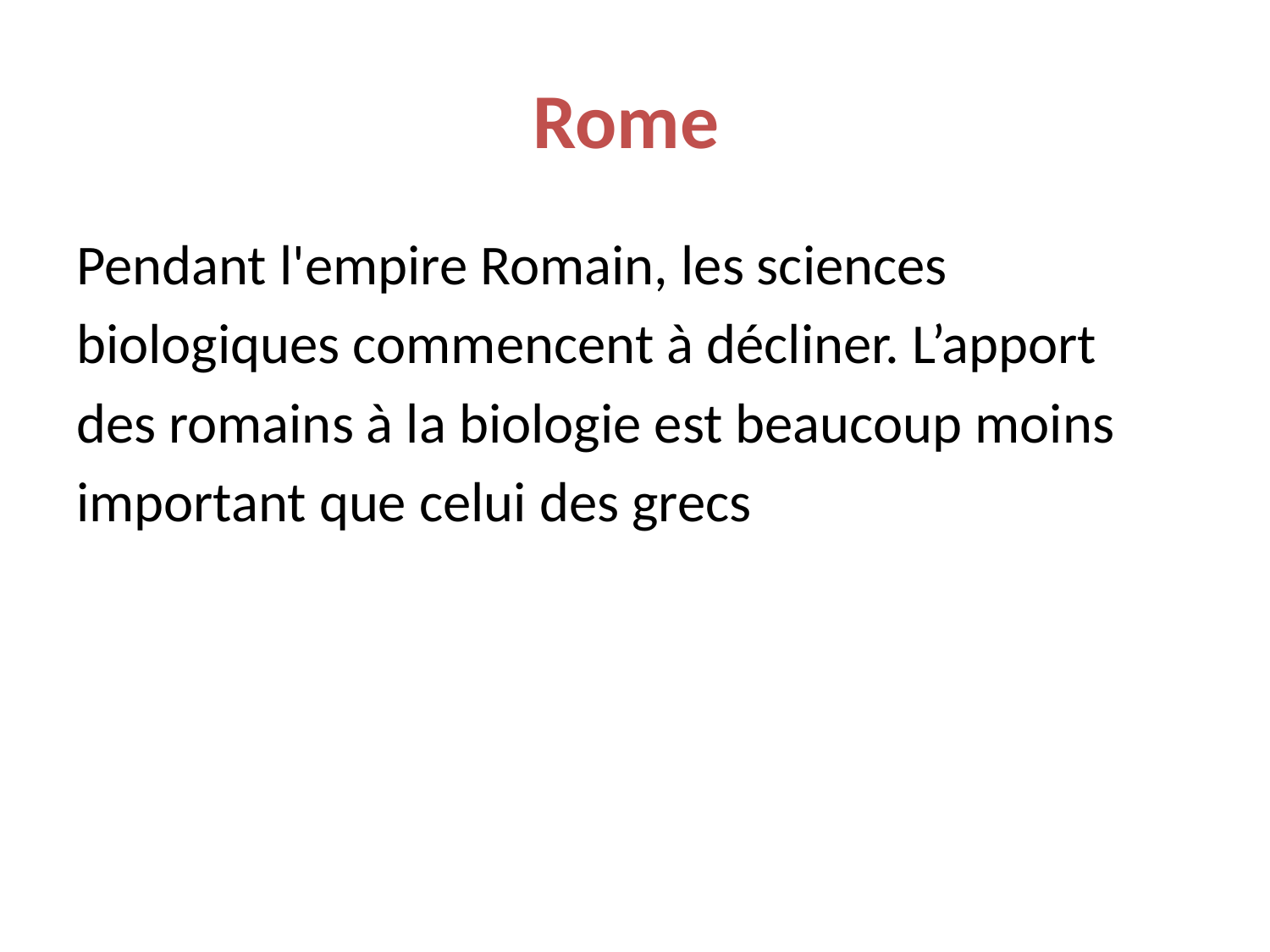

# Rome
Pendant l'empire Romain, les sciences
biologiques commencent à décliner. L’apport
des romains à la biologie est beaucoup moins
important que celui des grecs